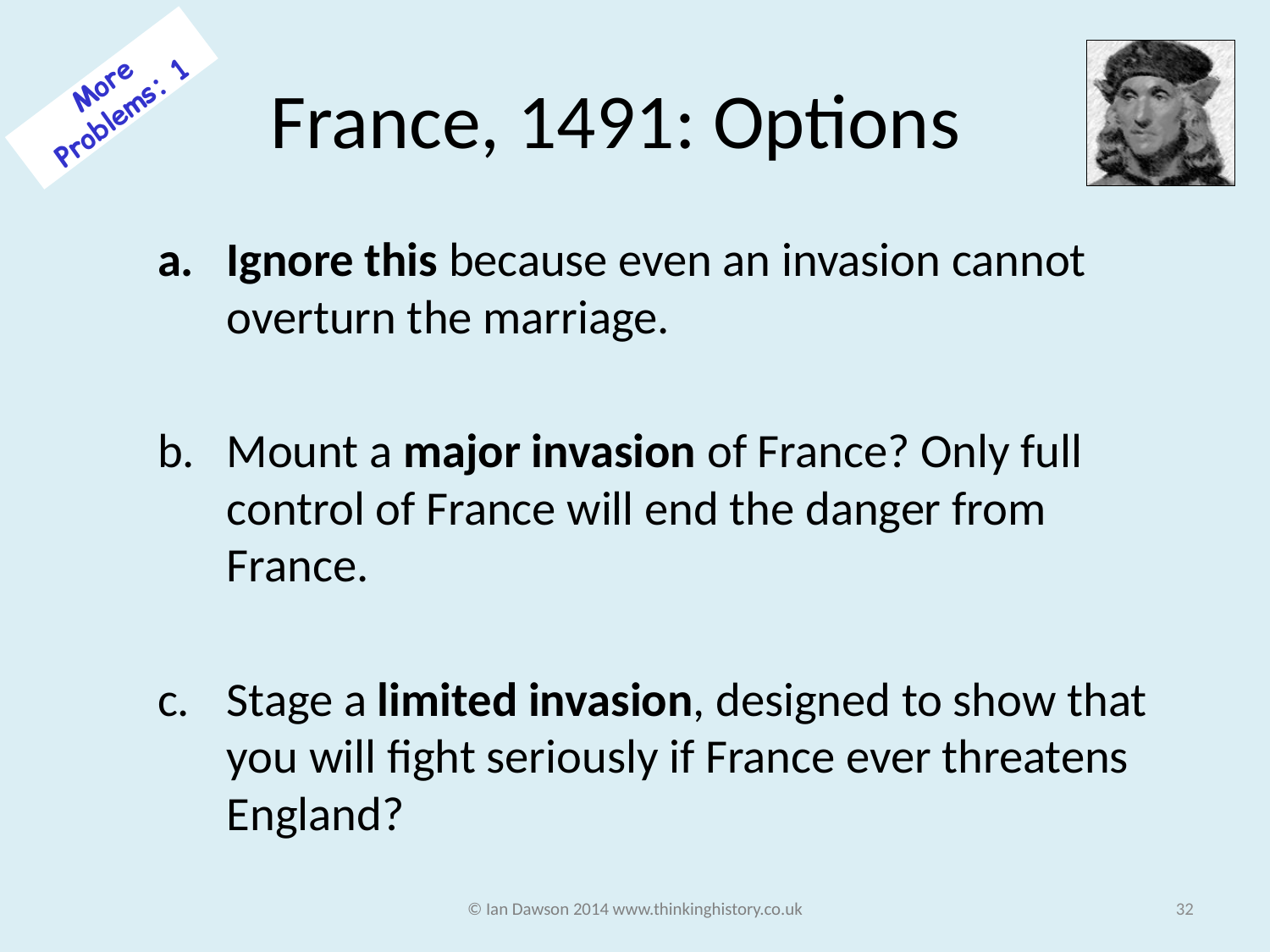

# France, 1491: Options
More Problems: 1
Ignore this because even an invasion cannot overturn the marriage.

Mount a major invasion of France? Only full control of France will end the danger from France.

Stage a limited invasion, designed to show that you will fight seriously if France ever threatens England?
© Ian Dawson 2014 www.thinkinghistory.co.uk
32